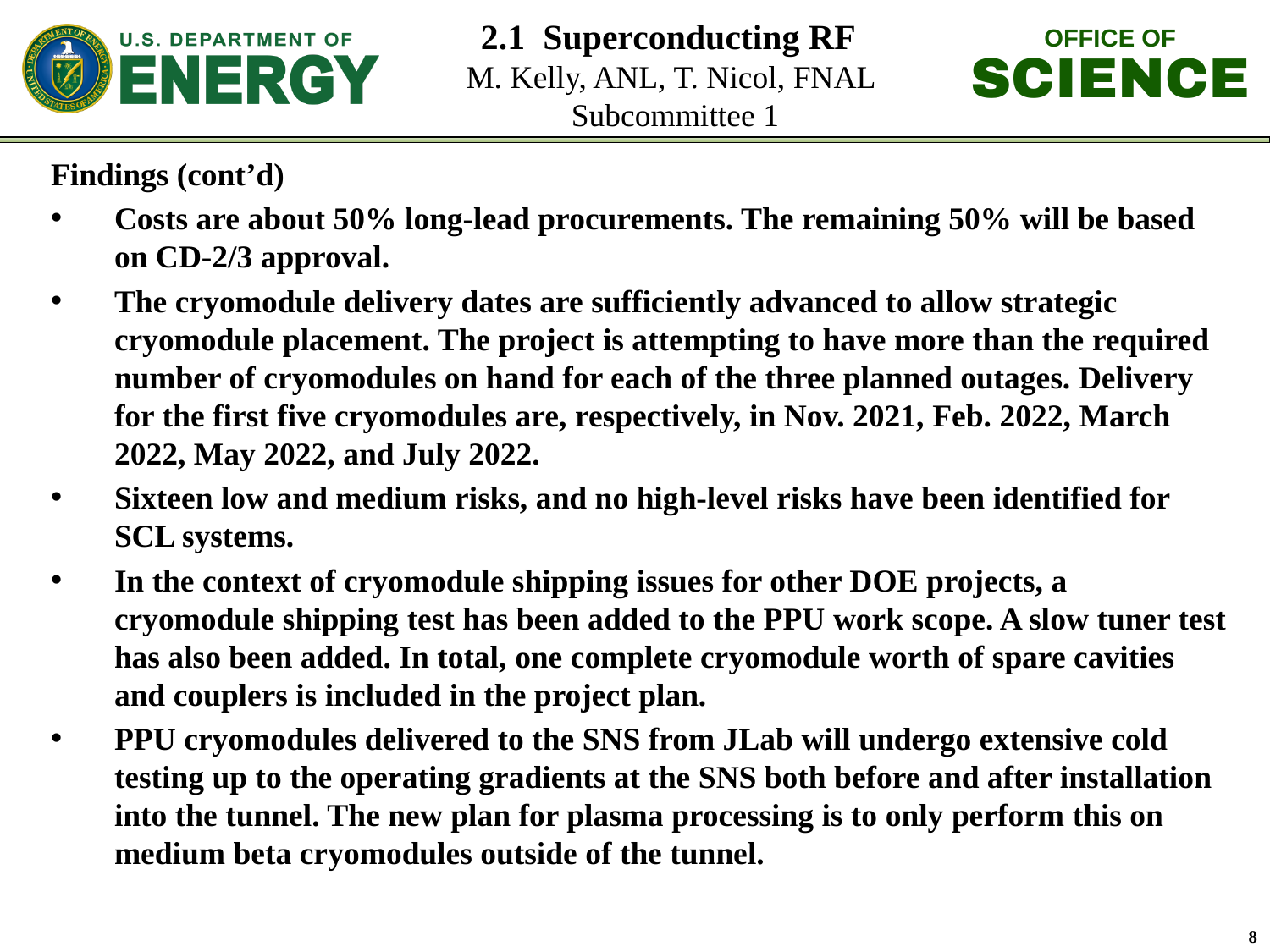

# 2.1  Superconducting RF M. Kelly, ANL, T. Nicol, FNAL Subcommittee 1
Findings (cont’d)
Costs are about 50% long-lead procurements. The remaining 50% will be based on CD-2/3 approval.
The cryomodule delivery dates are sufficiently advanced to allow strategic cryomodule placement. The project is attempting to have more than the required number of cryomodules on hand for each of the three planned outages. Delivery for the first five cryomodules are, respectively, in Nov. 2021, Feb. 2022, March 2022, May 2022, and July 2022.
Sixteen low and medium risks, and no high-level risks have been identified for SCL systems.
In the context of cryomodule shipping issues for other DOE projects, a cryomodule shipping test has been added to the PPU work scope. A slow tuner test has also been added. In total, one complete cryomodule worth of spare cavities and couplers is included in the project plan.
PPU cryomodules delivered to the SNS from JLab will undergo extensive cold testing up to the operating gradients at the SNS both before and after installation into the tunnel. The new plan for plasma processing is to only perform this on medium beta cryomodules outside of the tunnel.
8